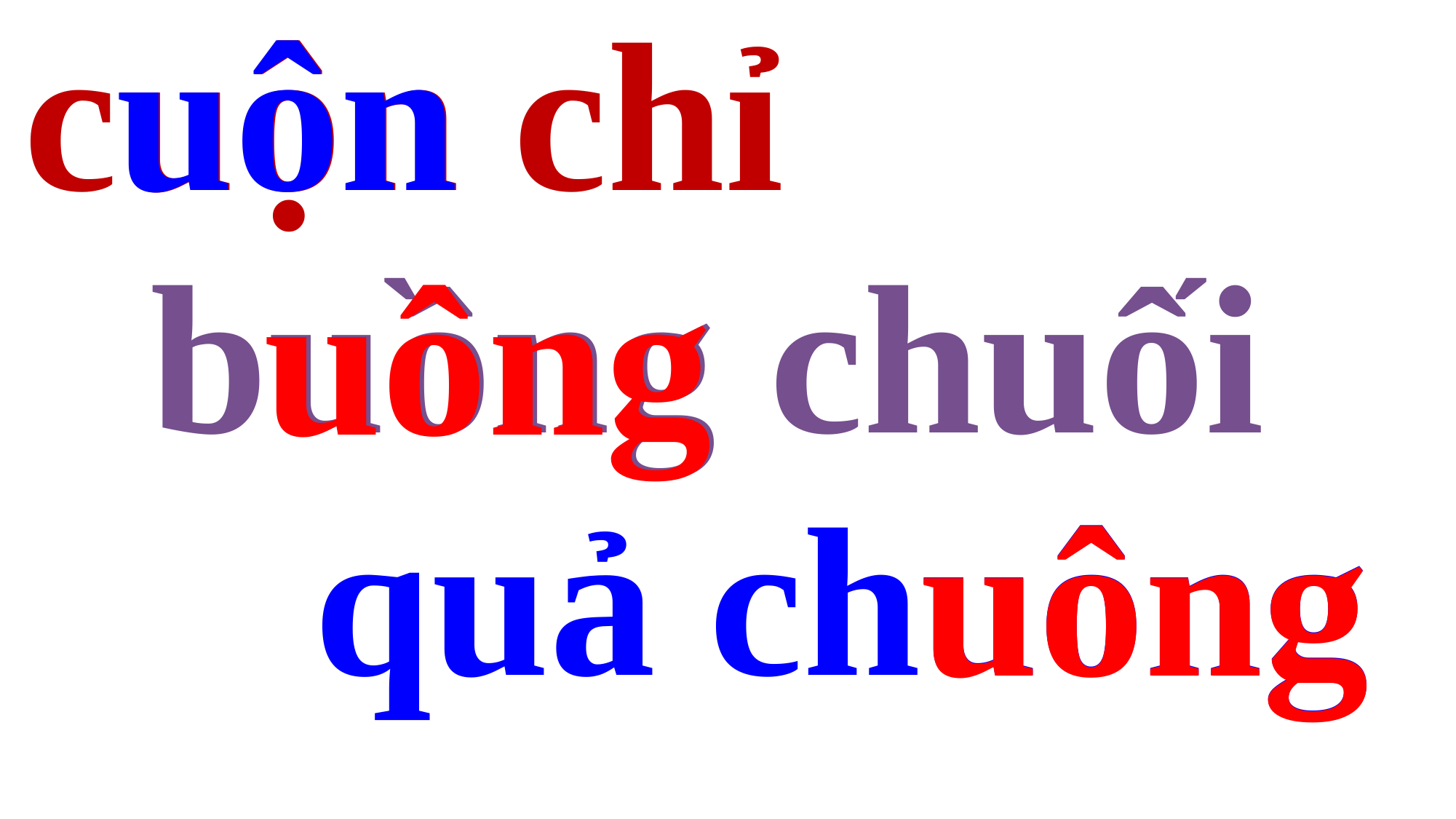

cuộn chỉ
uôn
buồng chuối
uông
quả chuông
uông